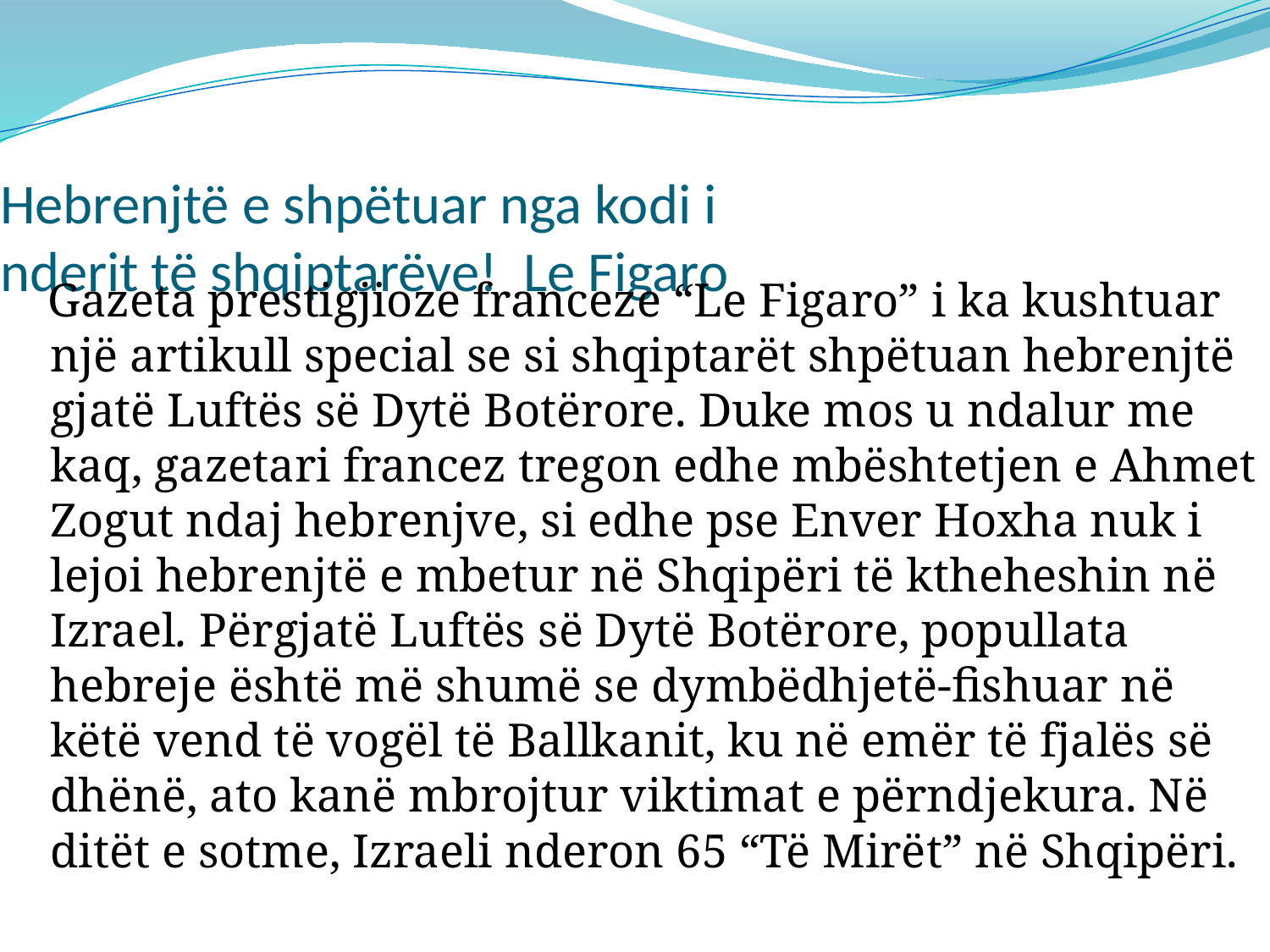

# Hebrenjtë e shpëtuar nga kodi i nderit të shqiptarëve!  Le Figaro
   Gazeta prestigjioze franceze “Le Figaro” i ka kushtuar një artikull special se si shqiptarët shpëtuan hebrenjtë gjatë Luftës së Dytë Botërore. Duke mos u ndalur me kaq, gazetari francez tregon edhe mbështetjen e Ahmet Zogut ndaj hebrenjve, si edhe pse Enver Hoxha nuk i lejoi hebrenjtë e mbetur në Shqipëri të ktheheshin në Izrael. Përgjatë Luftës së Dytë Botërore, popullata hebreje është më shumë se dymbëdhjetë-fishuar në këtë vend të vogël të Ballkanit, ku në emër të fjalës së dhënë, ato kanë mbrojtur viktimat e përndjekura. Në ditët e sotme, Izraeli nderon 65 “Të Mirët” në Shqipëri.